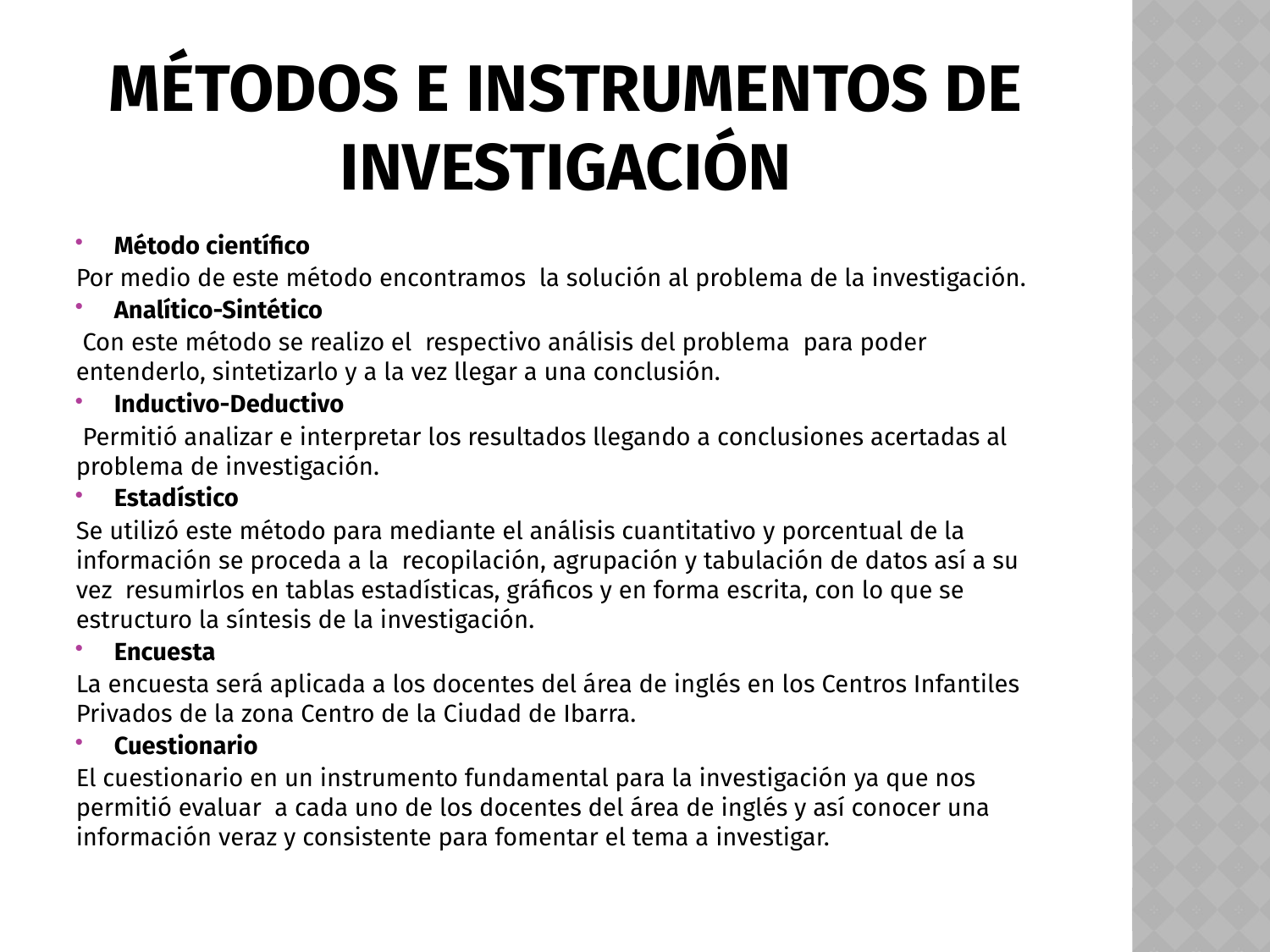

# Métodos e instrumentos de investigación
Método científico
Por medio de este método encontramos  la solución al problema de la investigación.
Analítico-Sintético
 Con este método se realizo el  respectivo análisis del problema  para poder entenderlo, sintetizarlo y a la vez llegar a una conclusión.
Inductivo-Deductivo
 Permitió analizar e interpretar los resultados llegando a conclusiones acertadas al problema de investigación.
Estadístico
Se utilizó este método para mediante el análisis cuantitativo y porcentual de la información se proceda a la  recopilación, agrupación y tabulación de datos así a su vez  resumirlos en tablas estadísticas, gráficos y en forma escrita, con lo que se estructuro la síntesis de la investigación.
Encuesta
La encuesta será aplicada a los docentes del área de inglés en los Centros Infantiles Privados de la zona Centro de la Ciudad de Ibarra.
Cuestionario
El cuestionario en un instrumento fundamental para la investigación ya que nos permitió evaluar  a cada uno de los docentes del área de inglés y así conocer una información veraz y consistente para fomentar el tema a investigar.